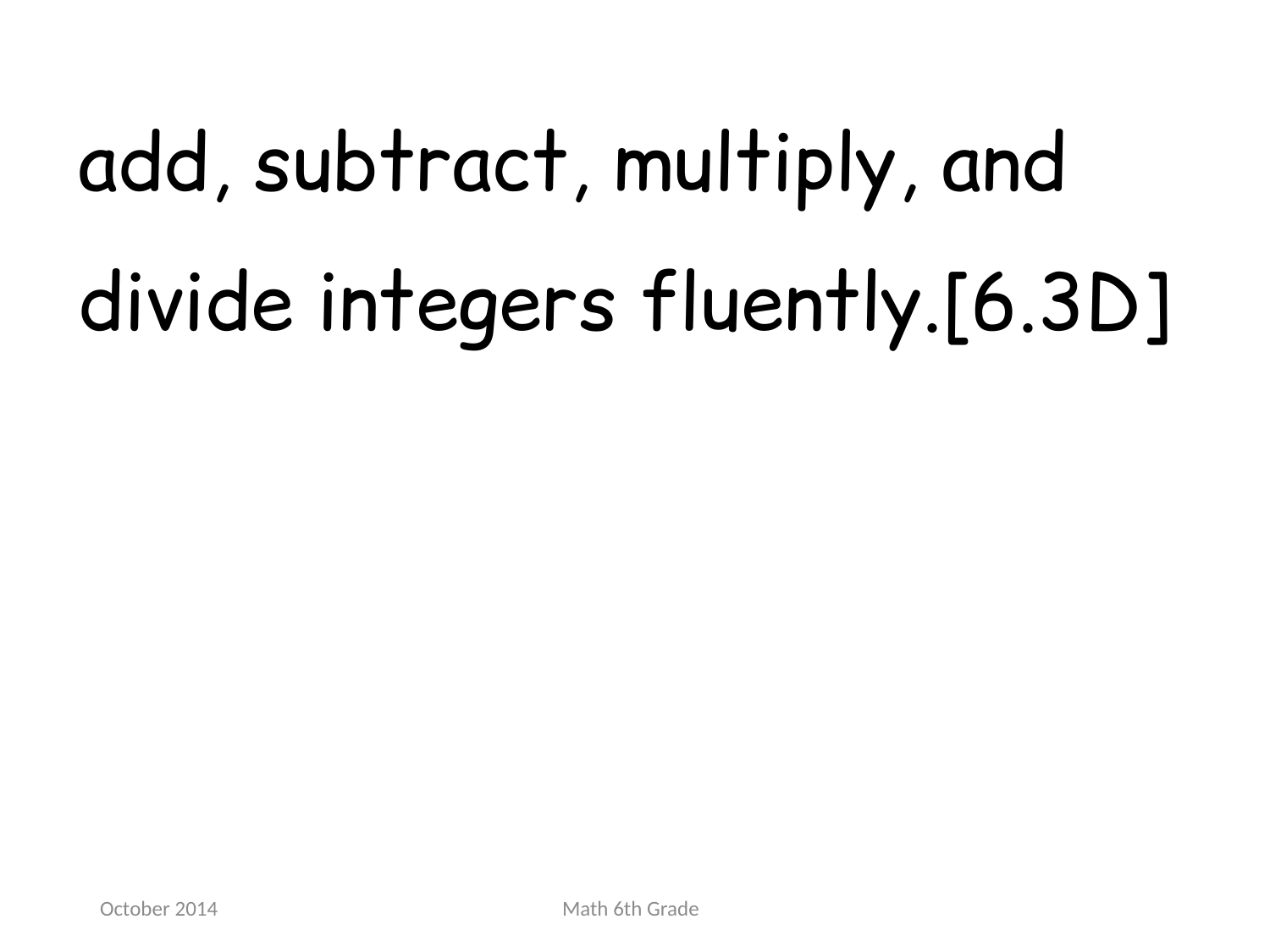

add, subtract, multiply, and divide integers fluently.[6.3D]
October 2014
Math 6th Grade